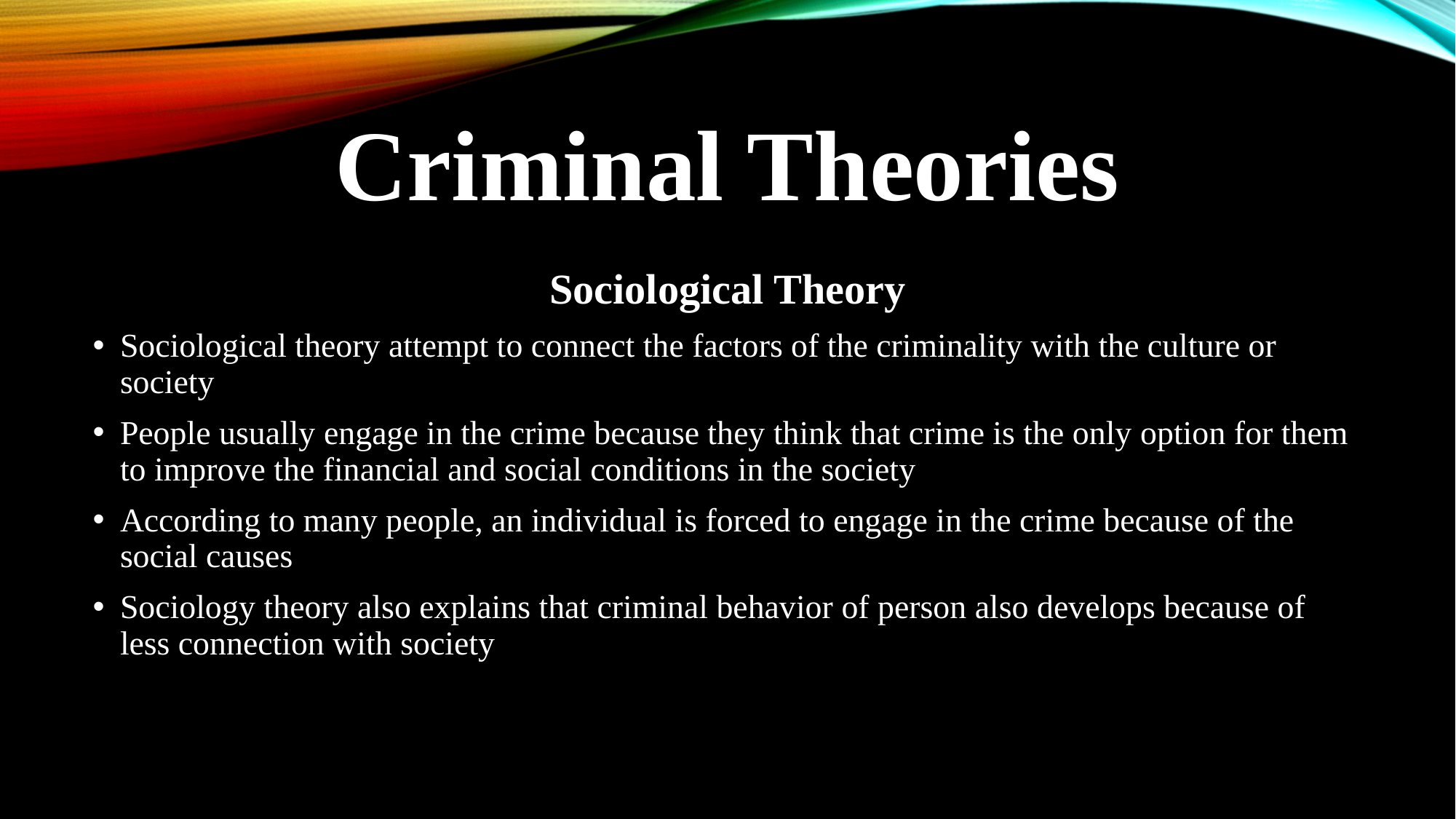

# Criminal Theories
Sociological Theory
Sociological theory attempt to connect the factors of the criminality with the culture or society
People usually engage in the crime because they think that crime is the only option for them to improve the financial and social conditions in the society
According to many people, an individual is forced to engage in the crime because of the social causes
Sociology theory also explains that criminal behavior of person also develops because of less connection with society